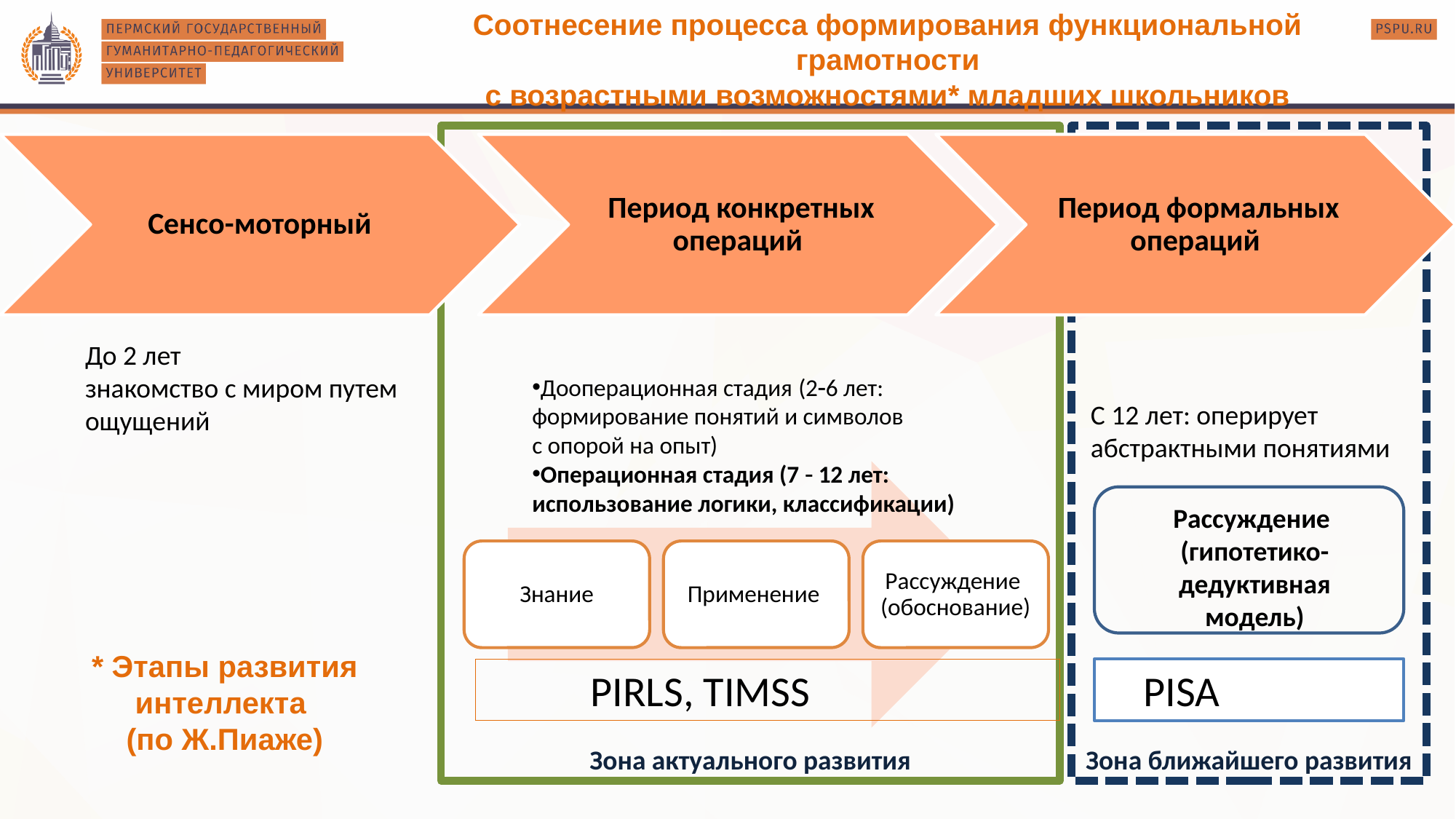

# Соотнесение процесса формирования функциональной грамотности с возрастными возможностями* младших школьников

Зона ближайшего развития

Зона актуального развития
Сенсо-моторный
Период конкретных операций
Период формальных операций
До 2 лет
знакомство с миром путем ощущений
Дооперационная стадия (2−6 лет:  формирование понятий и символов
с опорой на опыт)
Операционная стадия (7 − 12 лет: использование логики, классификации)
С 12 лет: оперирует абстрактными понятиями
Знание
Применение
Рассуждение
(обоснование)

Рассуждение
(гипотетико-дедуктивная модель)
* Этапы развития интеллекта
(по Ж.Пиаже)
PIRLS, TIMSS
PISA